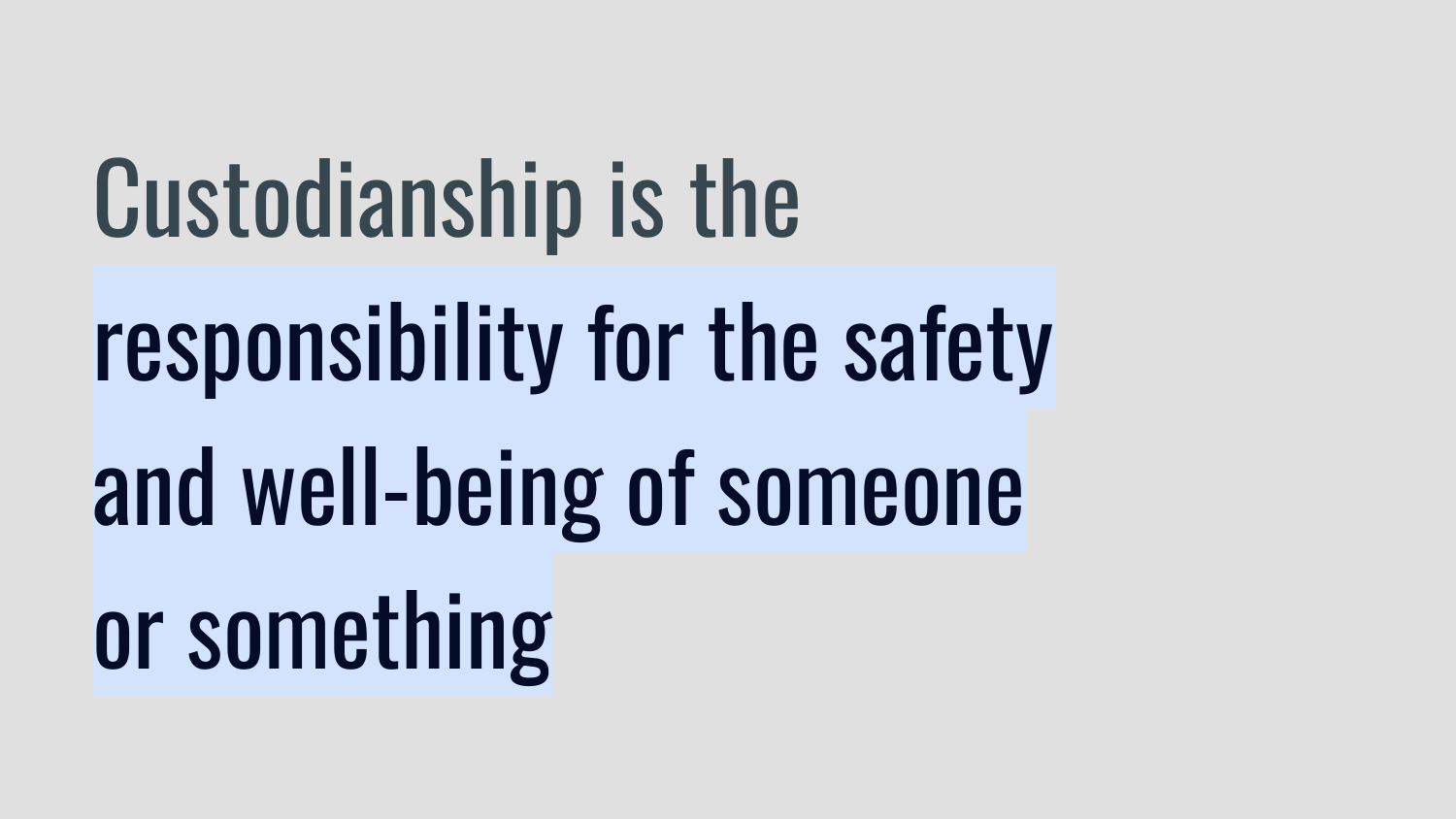

# Custodianship is the responsibility for the safety and well-being of someone or something